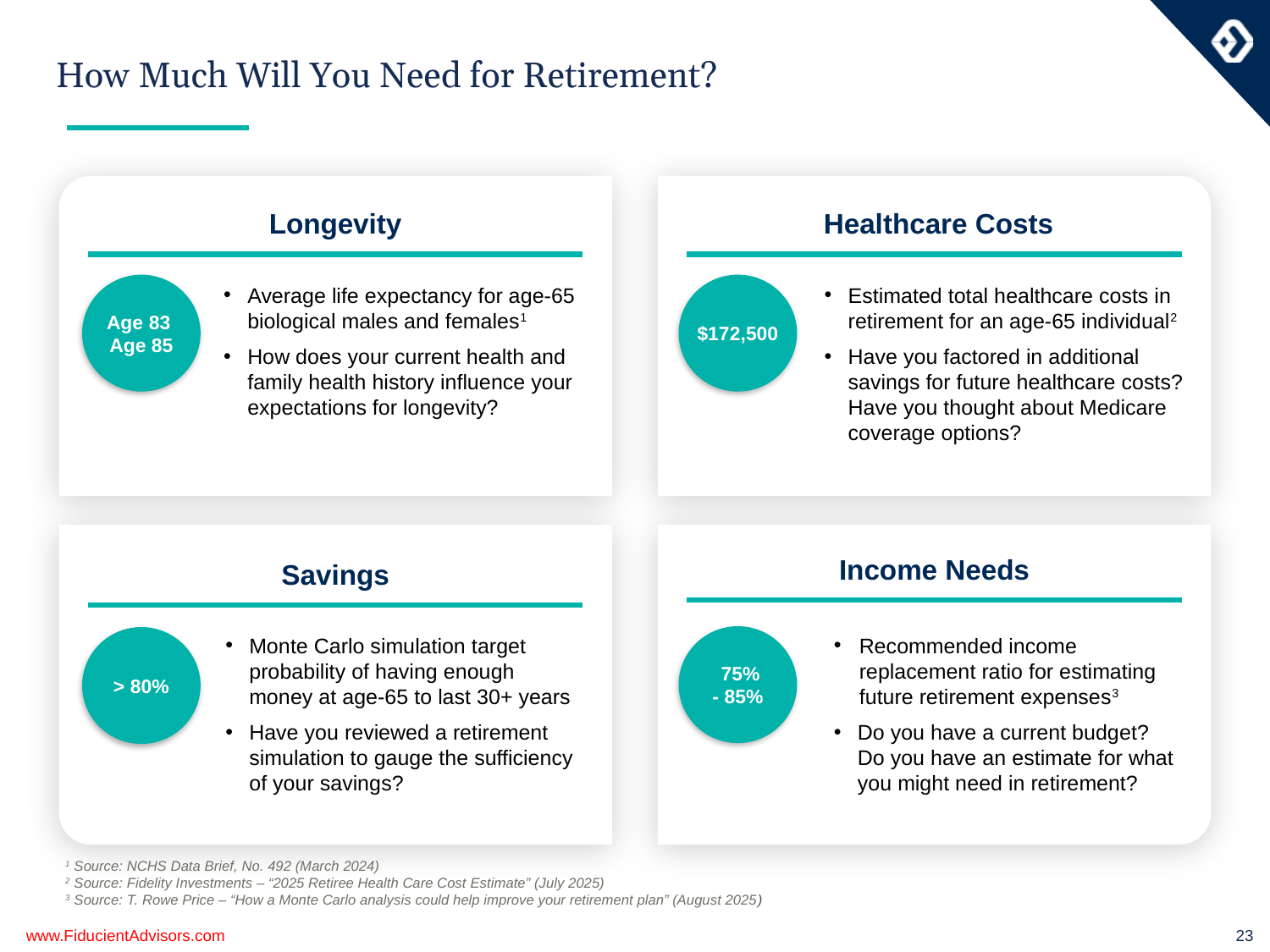

# How Much Will You Need for Retirement?

Longevity

Healthcare Costs
Estimated total healthcare costs in retirement for an age-65 individual2
Have you factored in additional savings for future healthcare costs? Have you thought about Medicare coverage options?

Average life expectancy for age-65 biological males and females1
How does your current health and family health history influence your expectations for longevity?

Savings

Income Needs
Recommended income replacement ratio for estimating future retirement expenses3
Do you have a current budget?
Do you have an estimate for what you might need in retirement?

Monte Carlo simulation target probability of having enough money at age-65 to last 30+ years
Have you reviewed a retirement simulation to gauge the sufficiency of your savings?

$172,500
Age 83
Age 85
  75%
- 85%
> 80%
1 Source: NCHS Data Brief, No. 492 (March 2024)
2 Source: Fidelity Investments – “2025 Retiree Health Care Cost Estimate” (July 2025)
3 Source: T. Rowe Price – “How a Monte Carlo analysis could help improve your retirement plan” (August 2025)
www.FiducientAdvisors.com
23